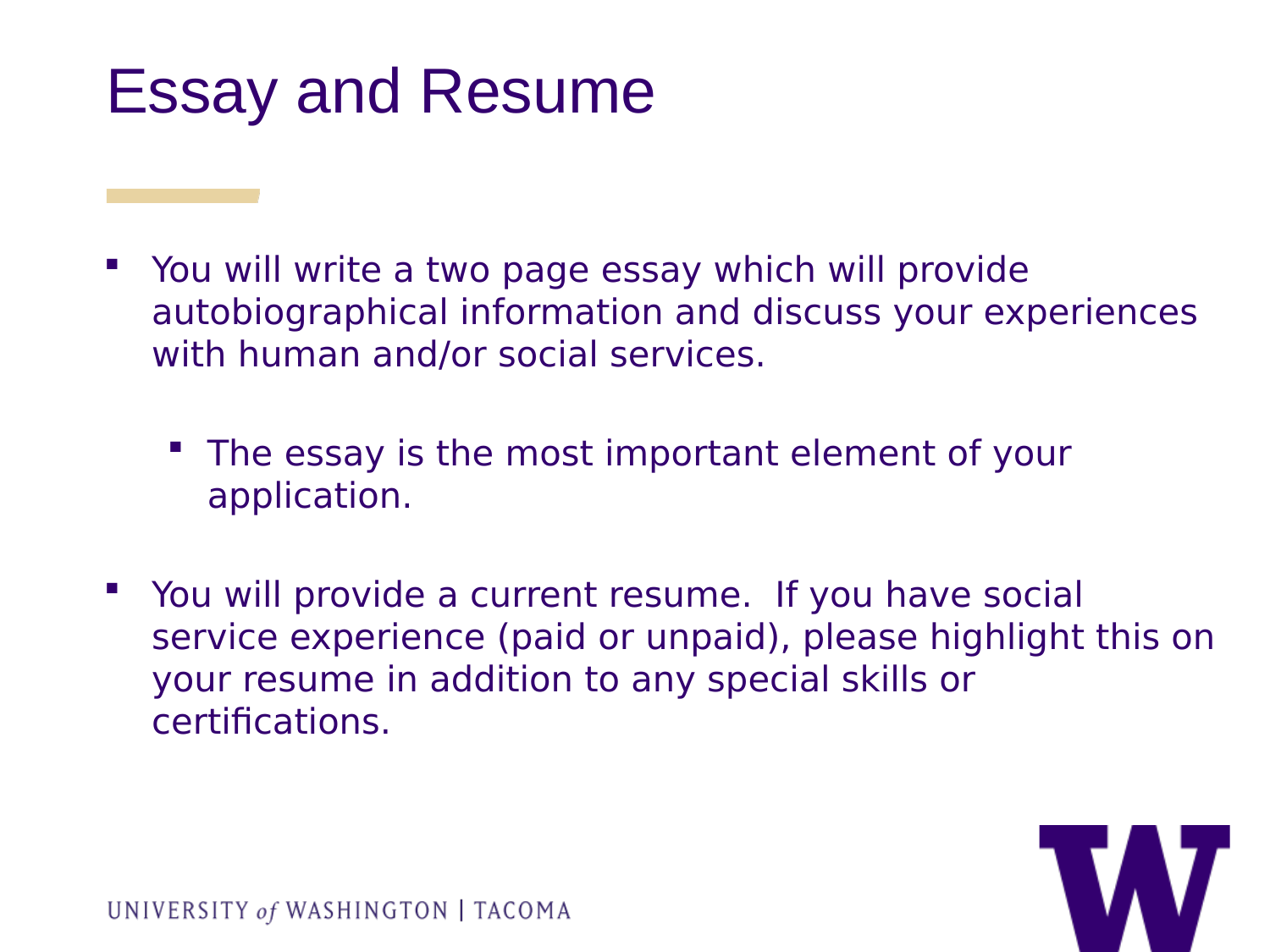

Essay and Resume
You will write a two page essay which will provide autobiographical information and discuss your experiences with human and/or social services.

The essay is the most important element of your application.

You will provide a current resume.  If you have social service experience (paid or unpaid), please highlight this on your resume in addition to any special skills or certifications.